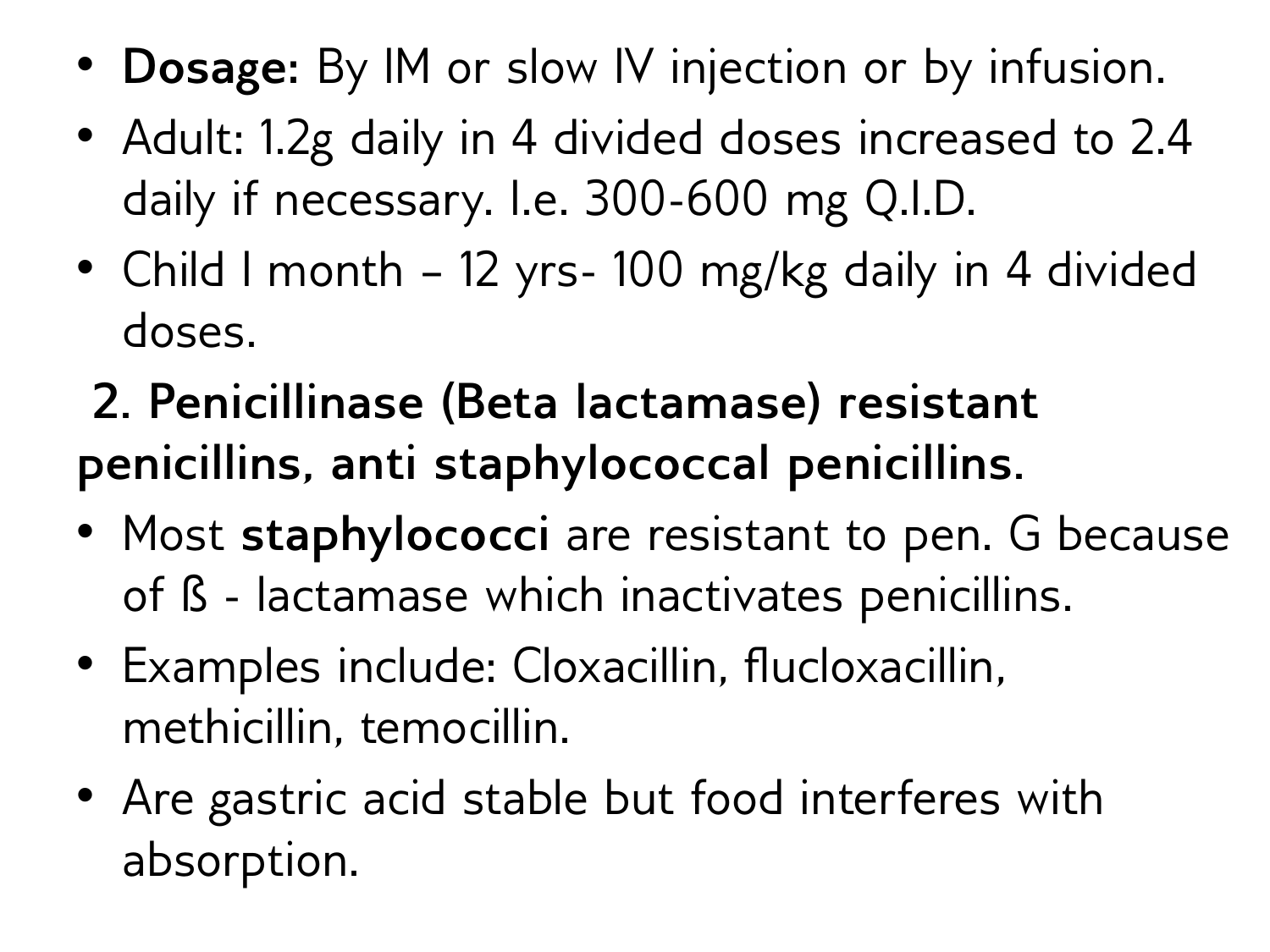

Dosage: By IM or slow IV injection or by infusion.
Adult: 1.2g daily in 4 divided doses increased to 2.4 daily if necessary. I.e. 300-600 mg Q.I.D.
Child I month – 12 yrs- 100 mg/kg daily in 4 divided doses.
 2. Penicillinase (Beta lactamase) resistant  penicillins, anti staphylococcal penicillins.
Most staphylococci are resistant to pen. G because of ß - lactamase which inactivates penicillins.
Examples include: Cloxacillin, flucloxacillin, methicillin, temocillin.
Are gastric acid stable but food interferes with absorption.